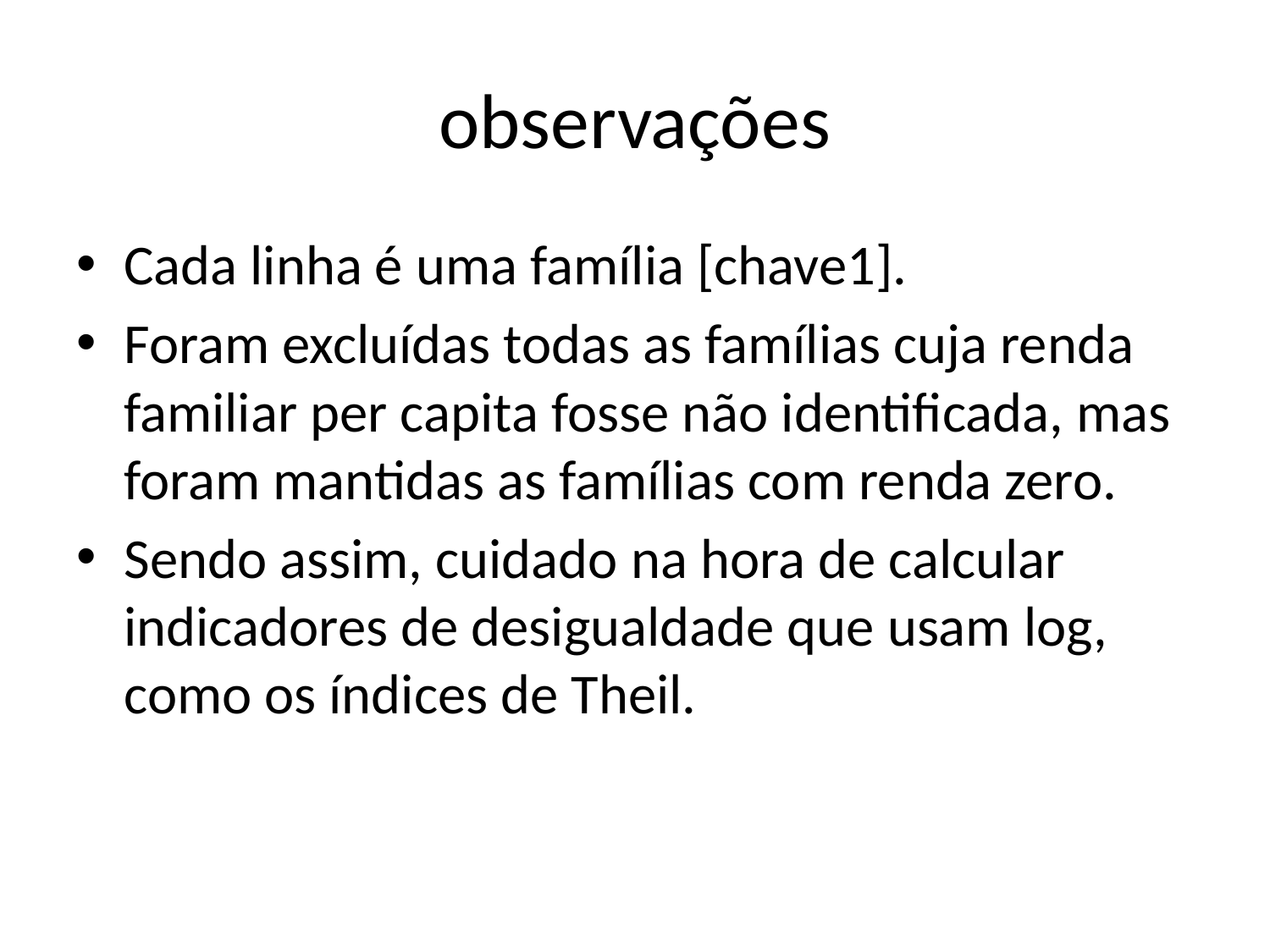

# observações
Cada linha é uma família [chave1].
Foram excluídas todas as famílias cuja renda familiar per capita fosse não identificada, mas foram mantidas as famílias com renda zero.
Sendo assim, cuidado na hora de calcular indicadores de desigualdade que usam log, como os índices de Theil.